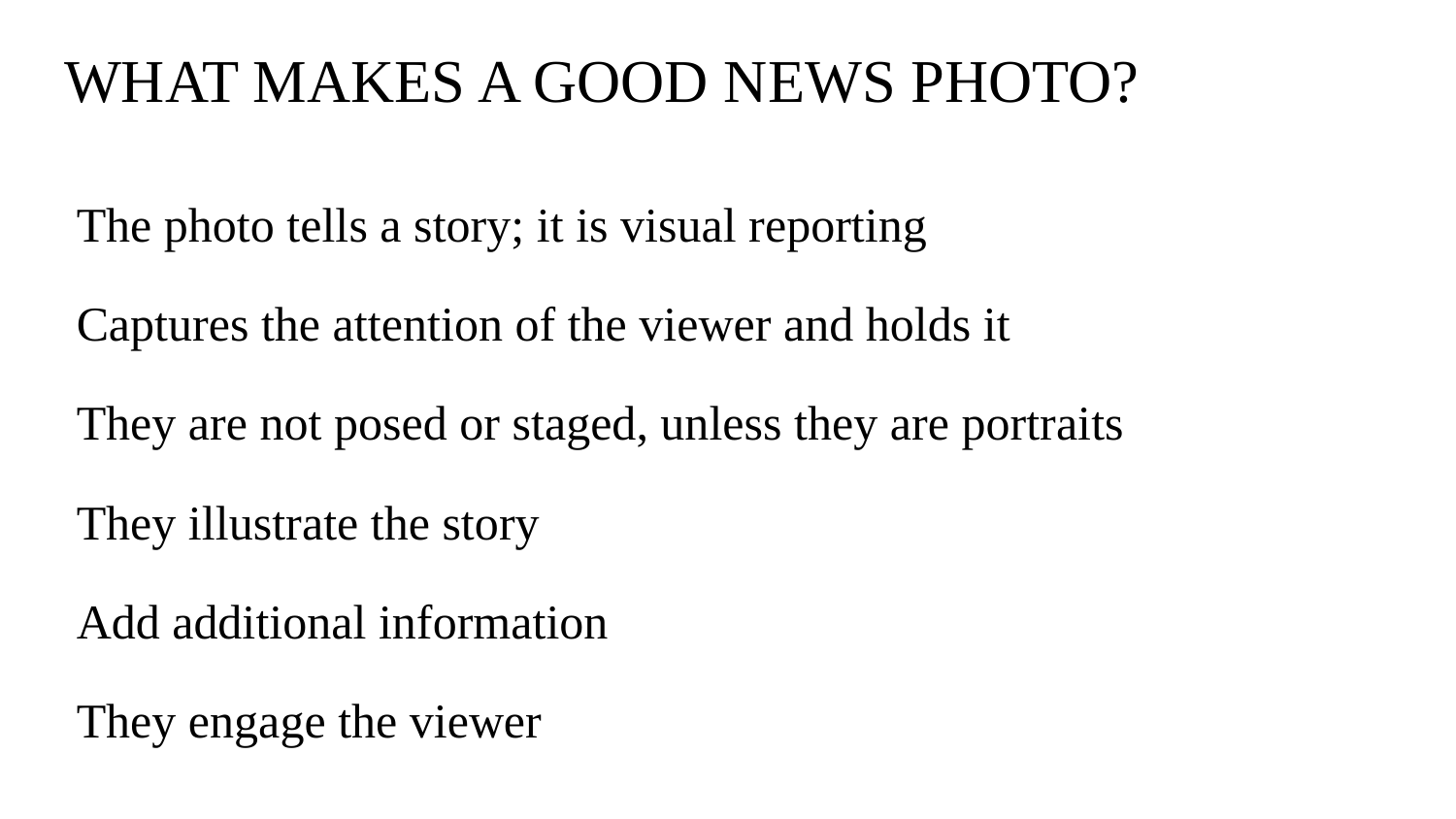

# WHAT MAKES A GOOD NEWS PHOTO?
The photo tells a story; it is visual reporting
Captures the attention of the viewer and holds it
They are not posed or staged, unless they are portraits
They illustrate the story
Add additional information
They engage the viewer